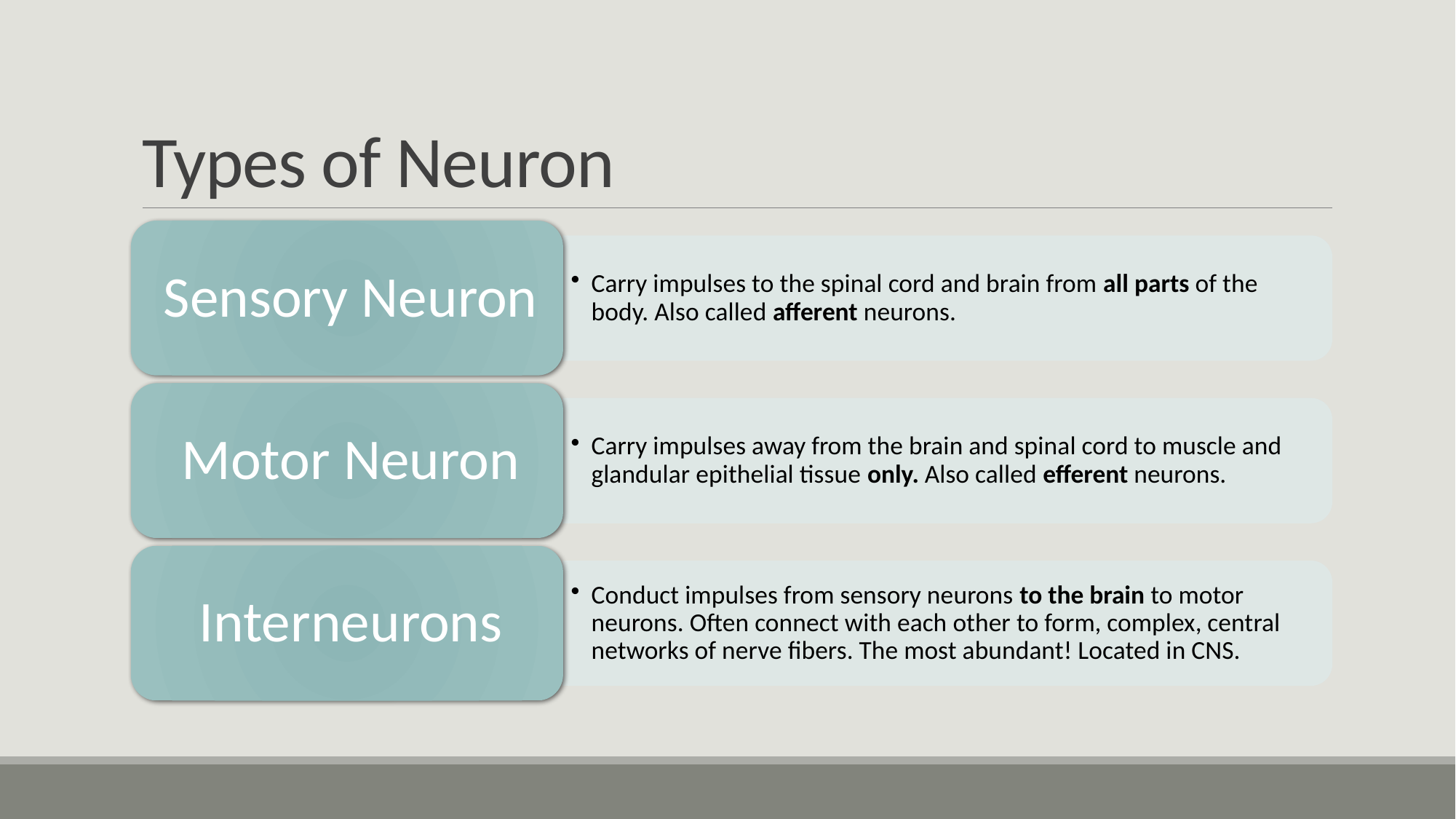

# Types of Neuron
Carry impulses to the spinal cord and brain from all parts of the body. Also called afferent neurons.
Sensory Neuron
Carry impulses away from the brain and spinal cord to muscle and glandular epithelial tissue only. Also called efferent neurons.
Motor Neuron
Conduct impulses from sensory neurons to the brain to motor neurons. Often connect with each other to form, complex, central networks of nerve fibers. The most abundant! Located in CNS.
Interneurons